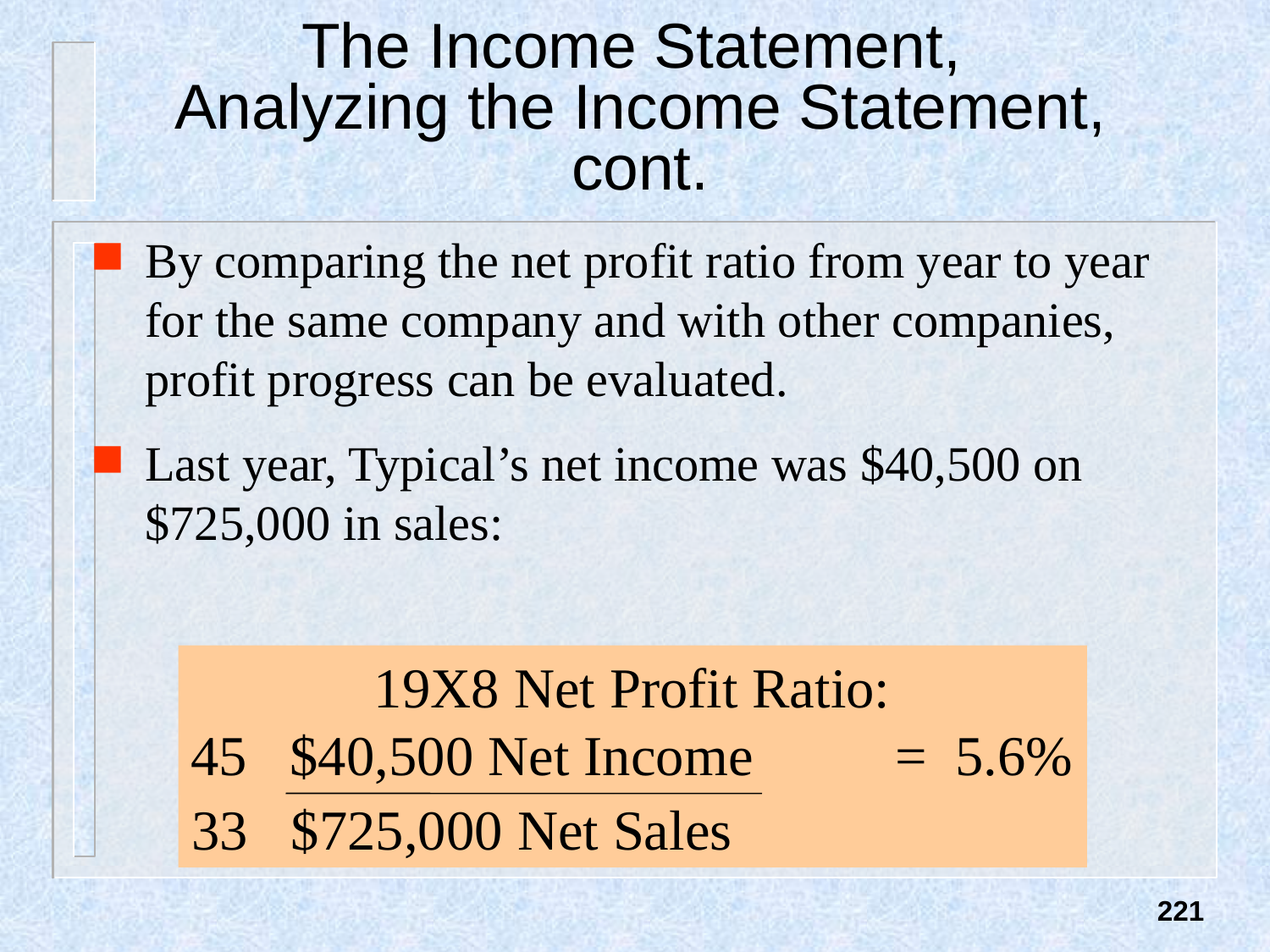

# The Income Statement, Analyzing the Income Statement, cont.
By comparing the net profit ratio from year to year for the same company and with other companies, profit progress can be evaluated.

Last year, Typical’s net income was $40,500 on $725,000 in sales:
19X8 Net Profit Ratio:
45   $40,500 Net Income          =  5.6%
33   $725,000 Net Sales

221